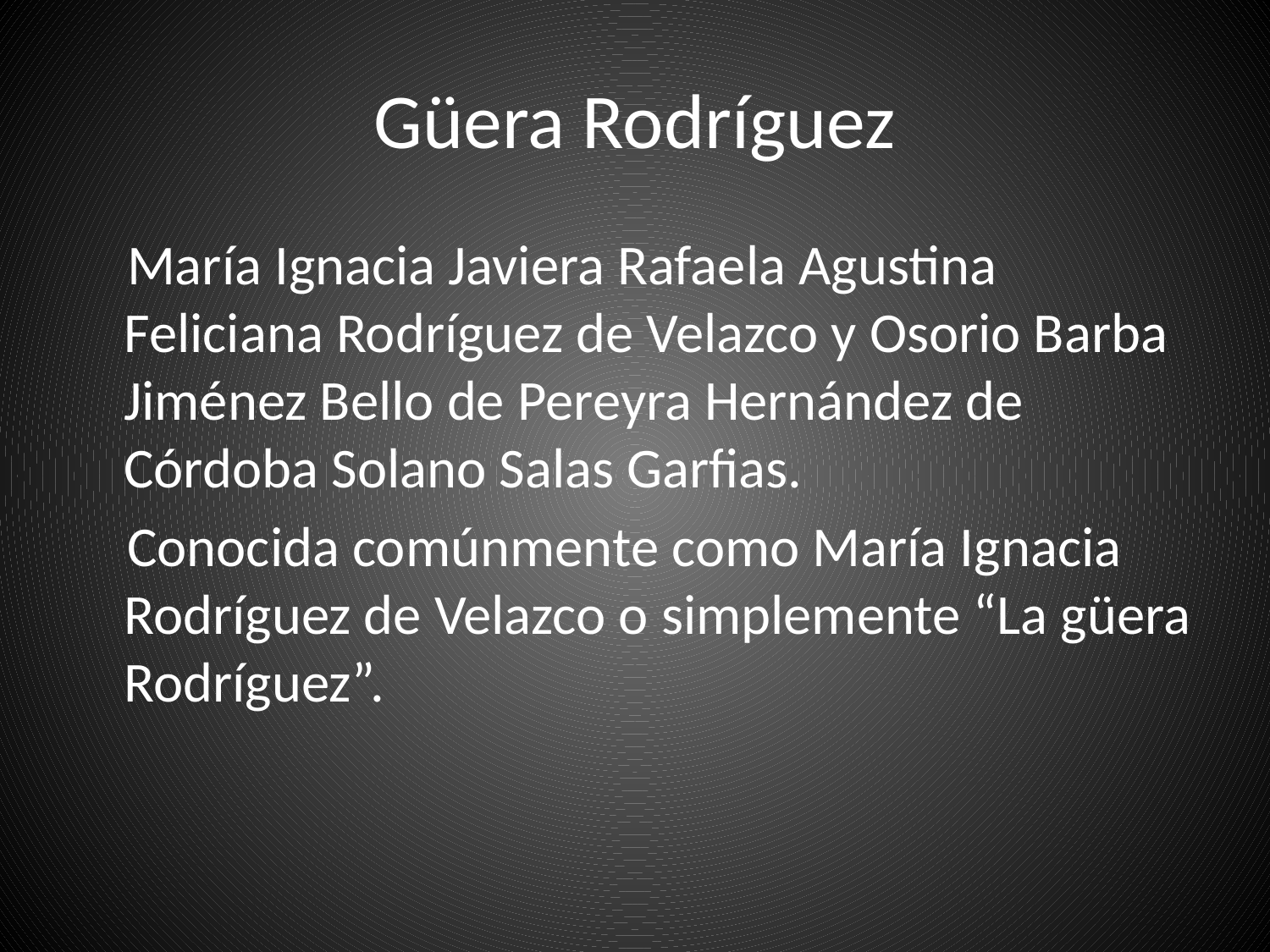

# Güera Rodríguez
    María Ignacia Javiera Rafaela Agustina Feliciana Rodríguez de Velazco y Osorio Barba Jiménez Bello de Pereyra Hernández de Córdoba Solano Salas Garfias.
    Conocida comúnmente como María Ignacia Rodríguez de Velazco o simplemente “La güera Rodríguez”.